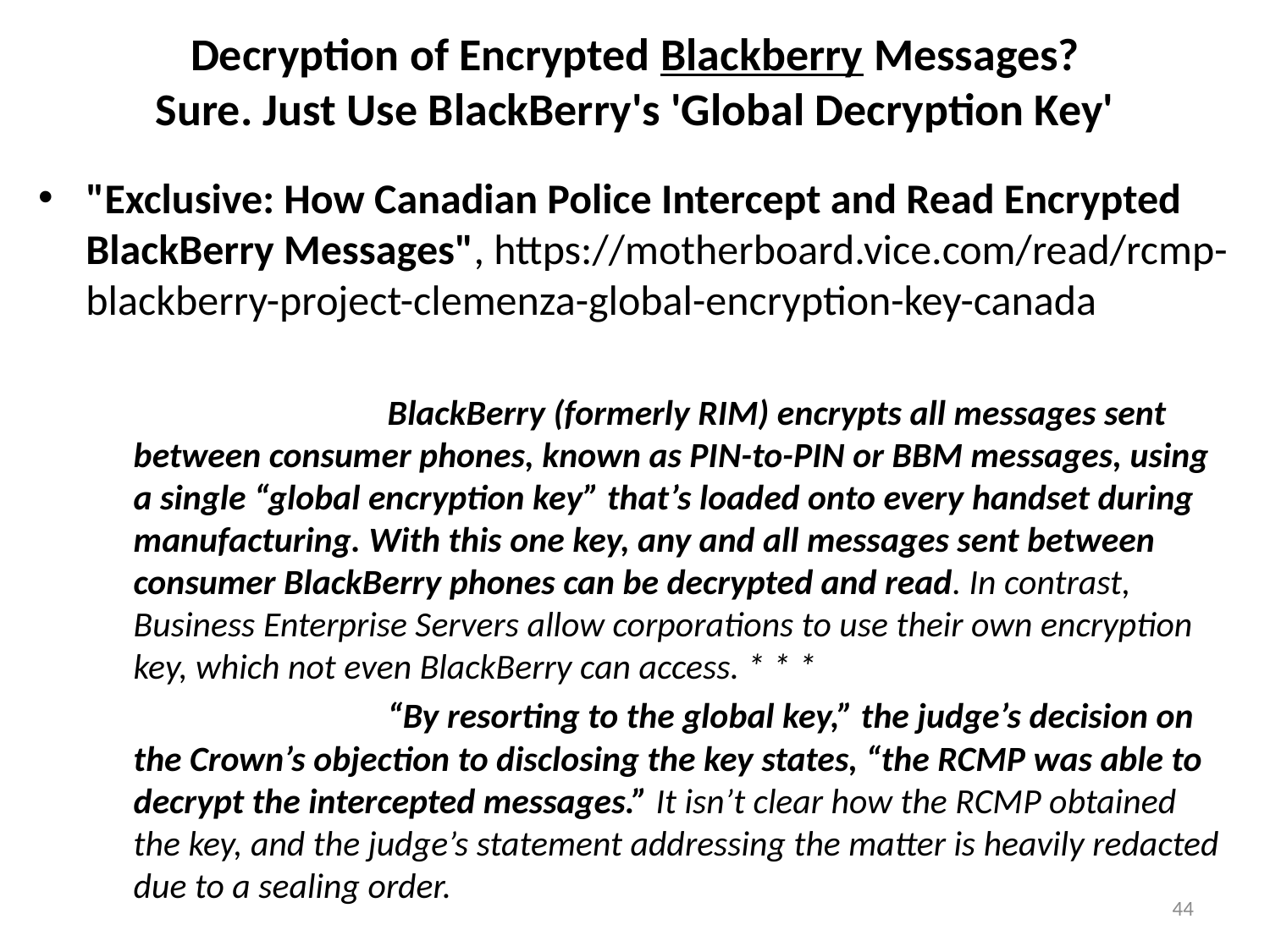

# Decryption of Encrypted Blackberry Messages? Sure. Just Use BlackBerry's 'Global Decryption Key'
"Exclusive: How Canadian Police Intercept and Read Encrypted BlackBerry Messages", https://motherboard.vice.com/read/rcmp-blackberry-project-clemenza-global-encryption-key-canada

 		BlackBerry (formerly RIM) encrypts all messages sent between consumer phones, known as PIN-to-PIN or BBM messages, using a single “global encryption key” that’s loaded onto every handset during manufacturing. With this one key, any and all messages sent between consumer BlackBerry phones can be decrypted and read. In contrast, Business Enterprise Servers allow corporations to use their own encryption key, which not even BlackBerry can access. * * *
 		“By resorting to the global key,” the judge’s decision on the Crown’s objection to disclosing the key states, “the RCMP was able to decrypt the intercepted messages.” It isn’t clear how the RCMP obtained the key, and the judge’s statement addressing the matter is heavily redacted due to a sealing order.
44